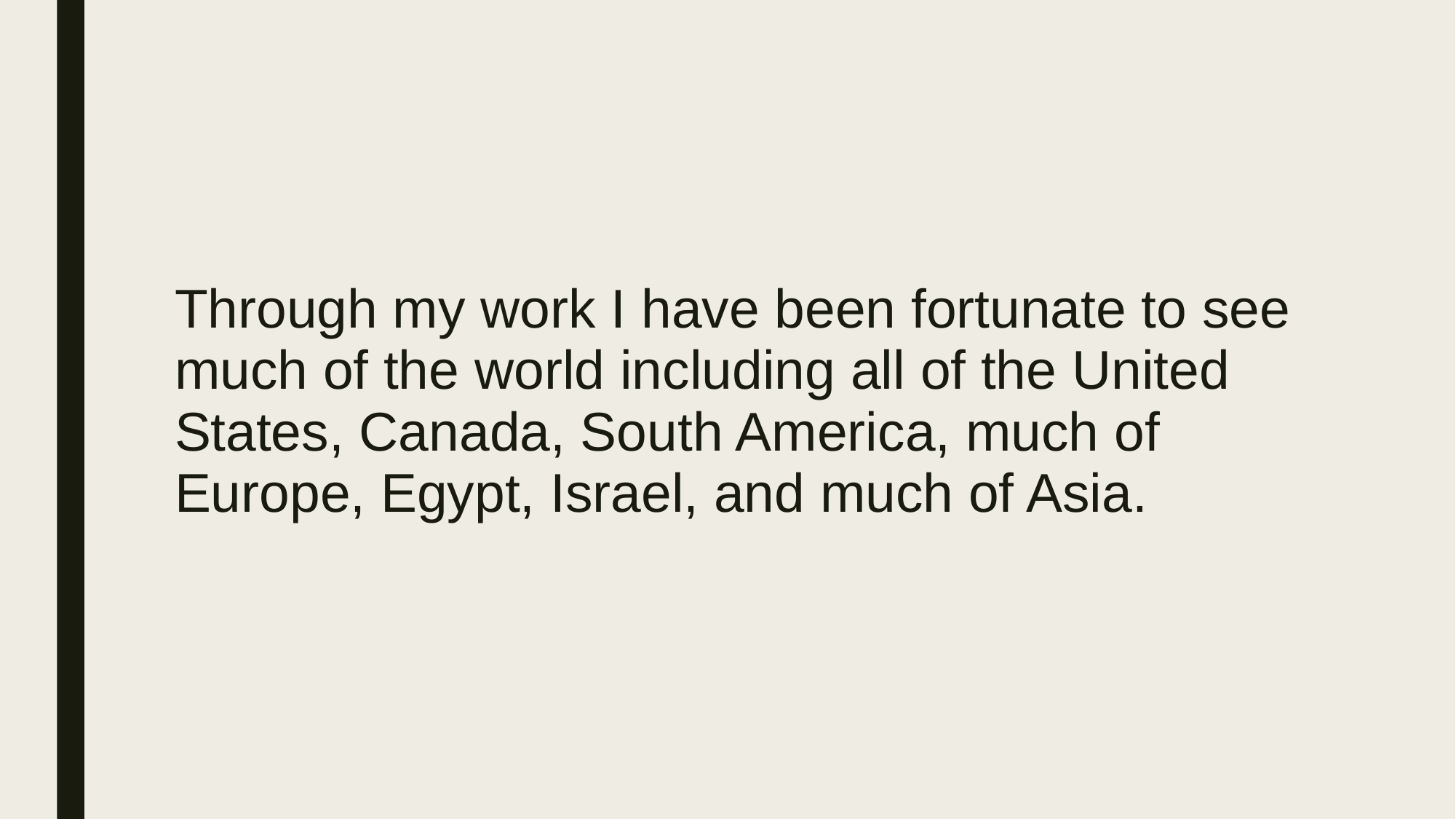

#
Through my work I have been fortunate to see much of the world including all of the United States, Canada, South America, much of Europe, Egypt, Israel, and much of Asia.